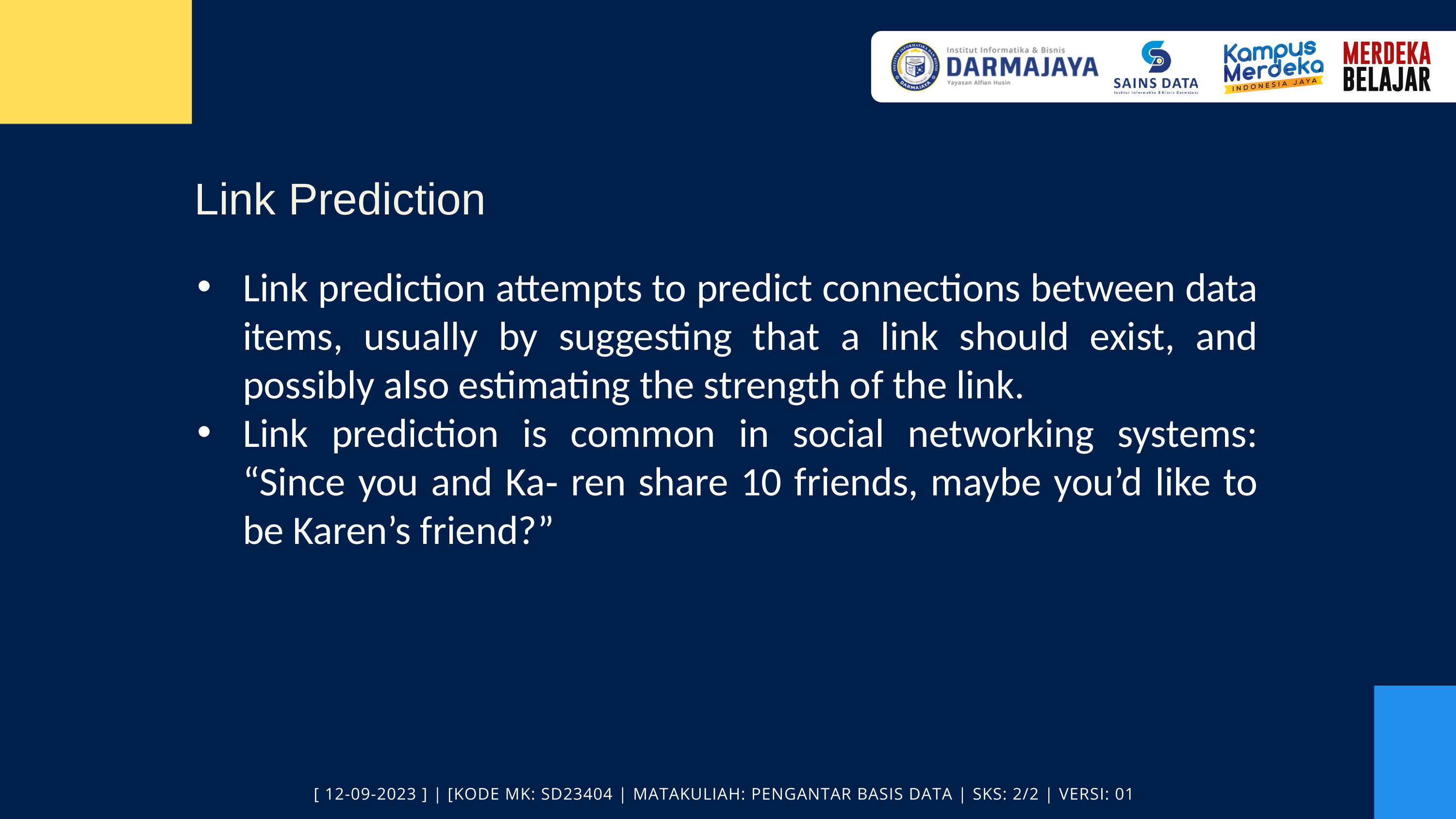

Link Prediction
Link prediction attempts to predict connections between data items, usually by suggesting that a link should exist, and possibly also estimating the strength of the link.
Link prediction is common in social networking systems: “Since you and Ka‐ ren share 10 friends, maybe you’d like to be Karen’s friend?”

[ 12-09-2023 ] | [KODE MK: SD23404 | MATAKULIAH: PENGANTAR BASIS DATA | SKS: 2/2 | VERSI: 01